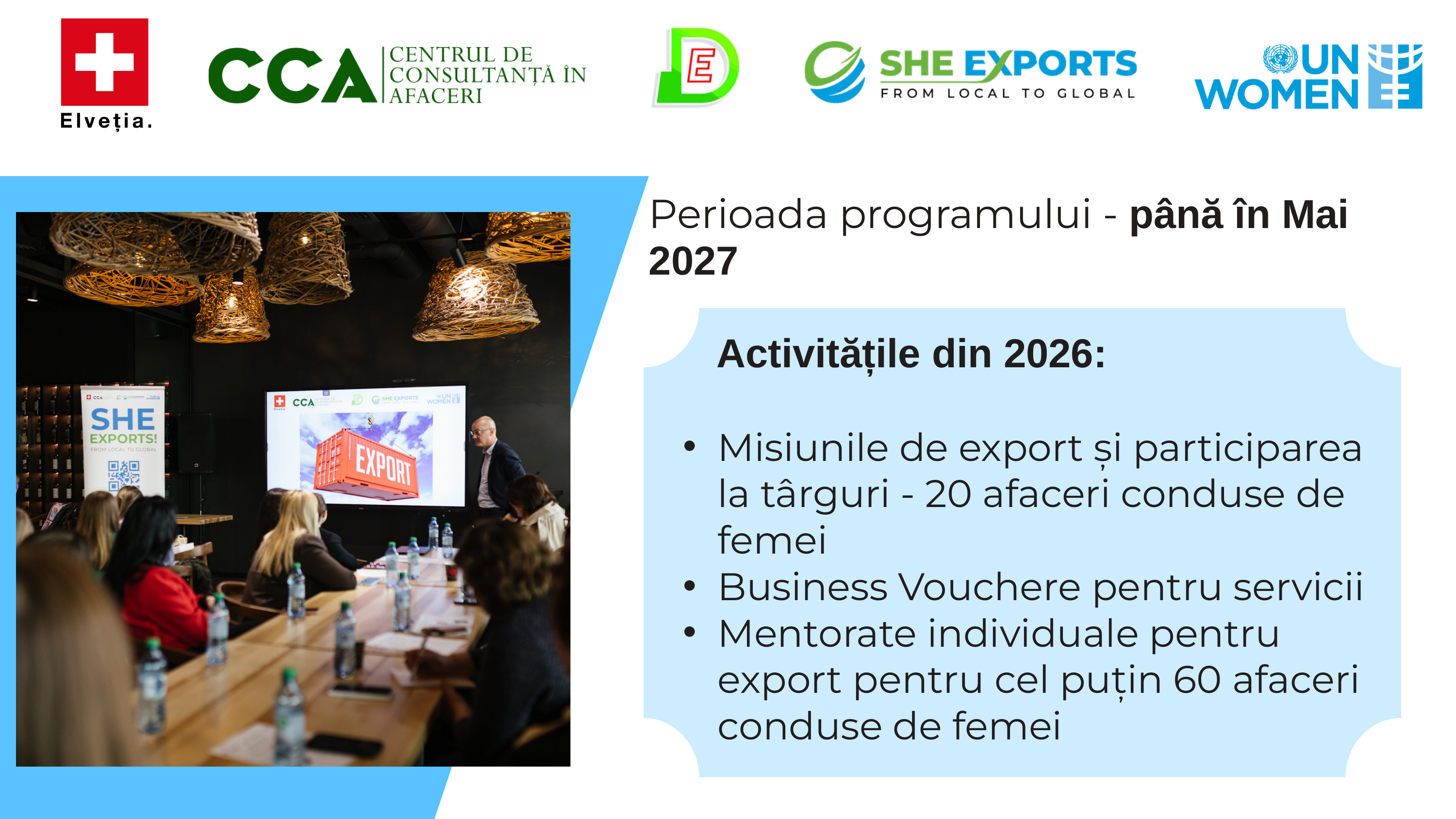

Perioada programului - până în Mai 2027

      Activitățile din 2026:

Misiunile de export și participarea la târguri - 20 afaceri conduse de femei
Business Vouchere pentru servicii
Mentorate individuale pentru export pentru cel puțin 60 afaceri conduse de femei